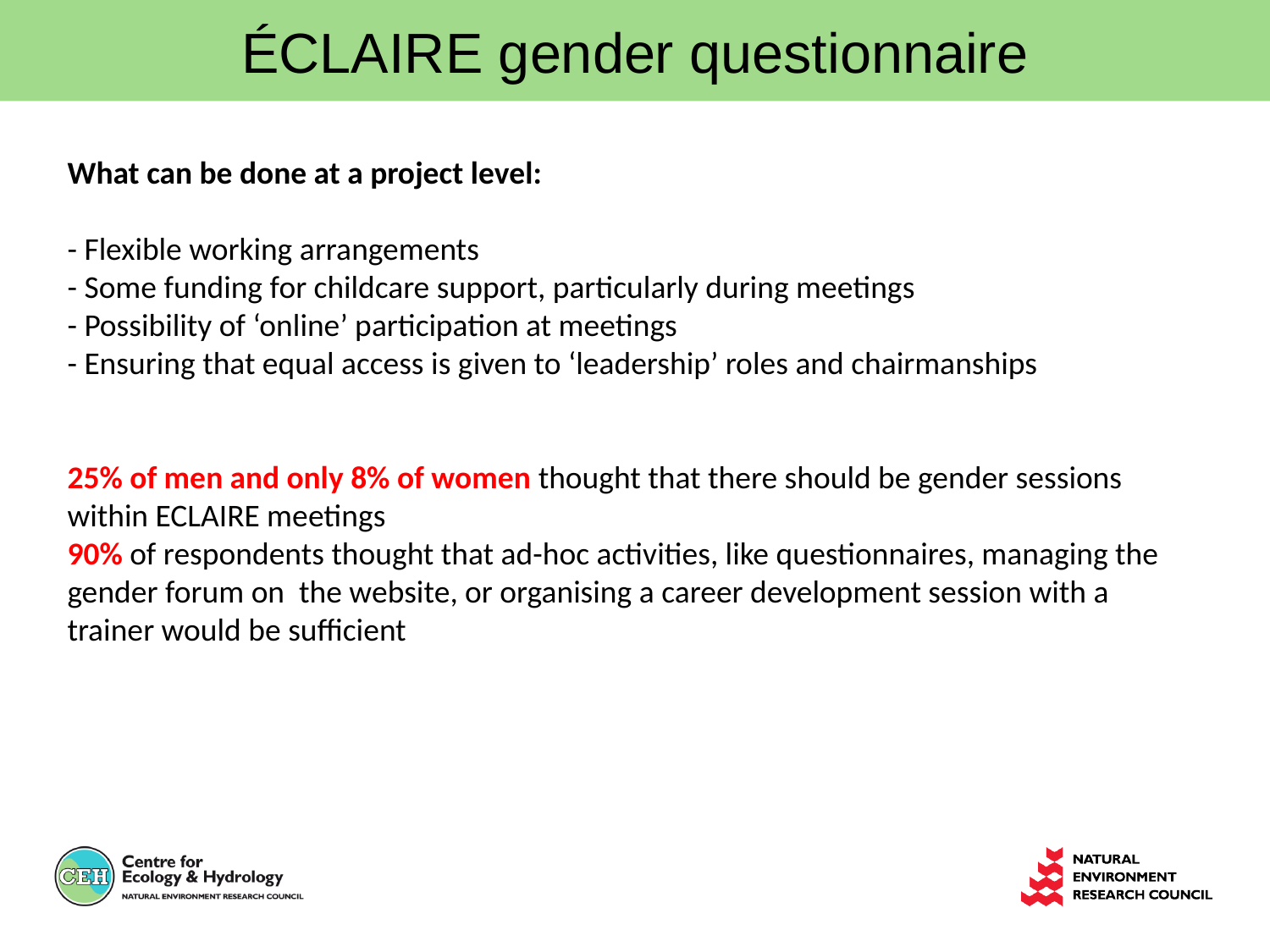

ÉCLAIRE gender questionnaire

What can be done at a project level:

- Flexible working arrangements
- Some funding for childcare support, particularly during meetings
- Possibility of ‘online’ participation at meetings
- Ensuring that equal access is given to ‘leadership’ roles and chairmanships

25% of men and only 8% of women thought that there should be gender sessions within ECLAIRE meetings
90% of respondents thought that ad-hoc activities, like questionnaires, managing the gender forum on  the website, or organising a career development session with a trainer would be sufficient